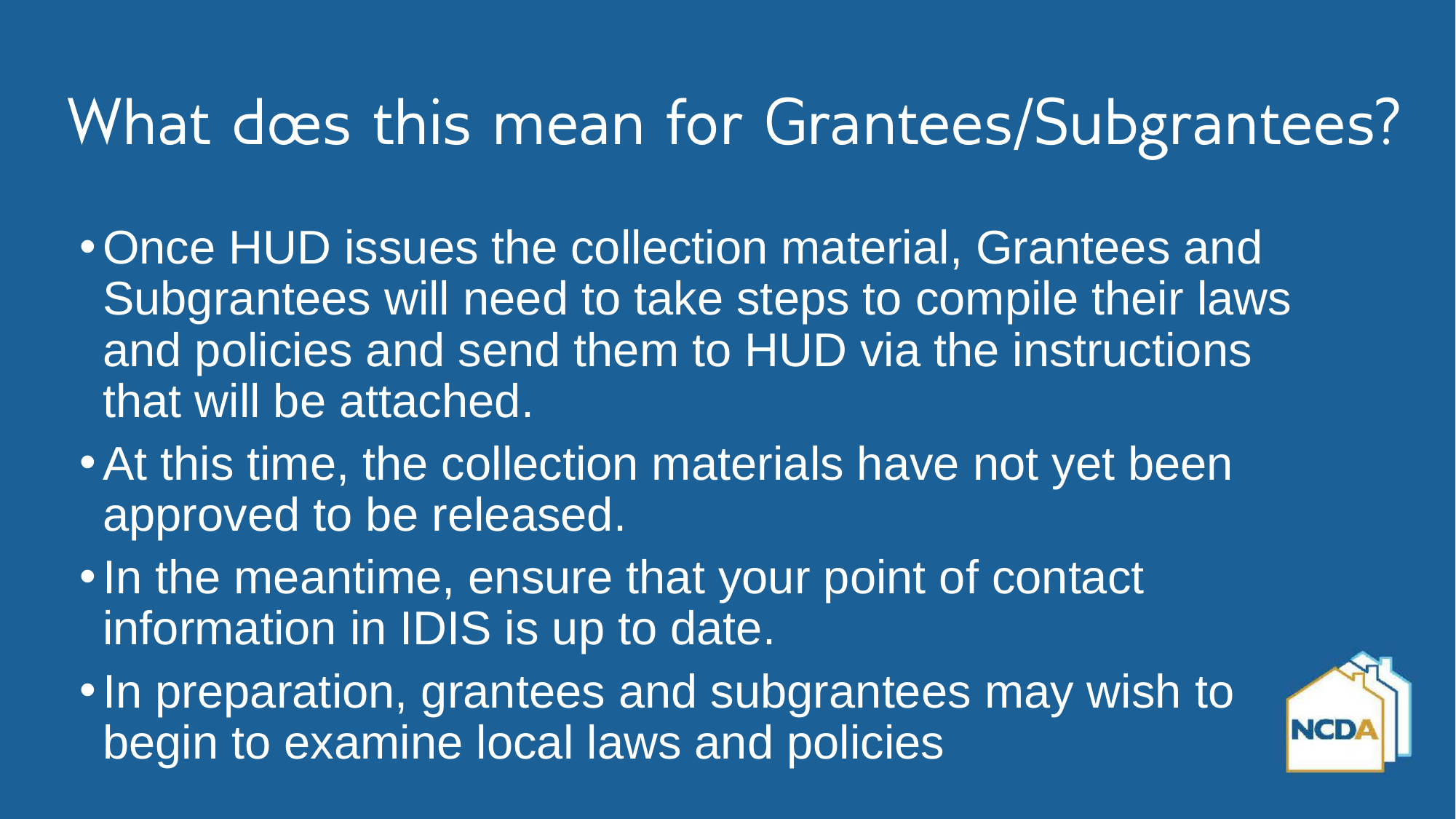

# What does this mean for Grantees/Subgrantees?
Once HUD issues the collection material, Grantees and Subgrantees will need to take steps to compile their laws and policies and send them to HUD via the instructions that will be attached.
At this time, the collection materials have not yet been approved to be released.
In the meantime, ensure that your point of contact information in IDIS is up to date.
In preparation, grantees and subgrantees may wish to begin to examine local laws and policies